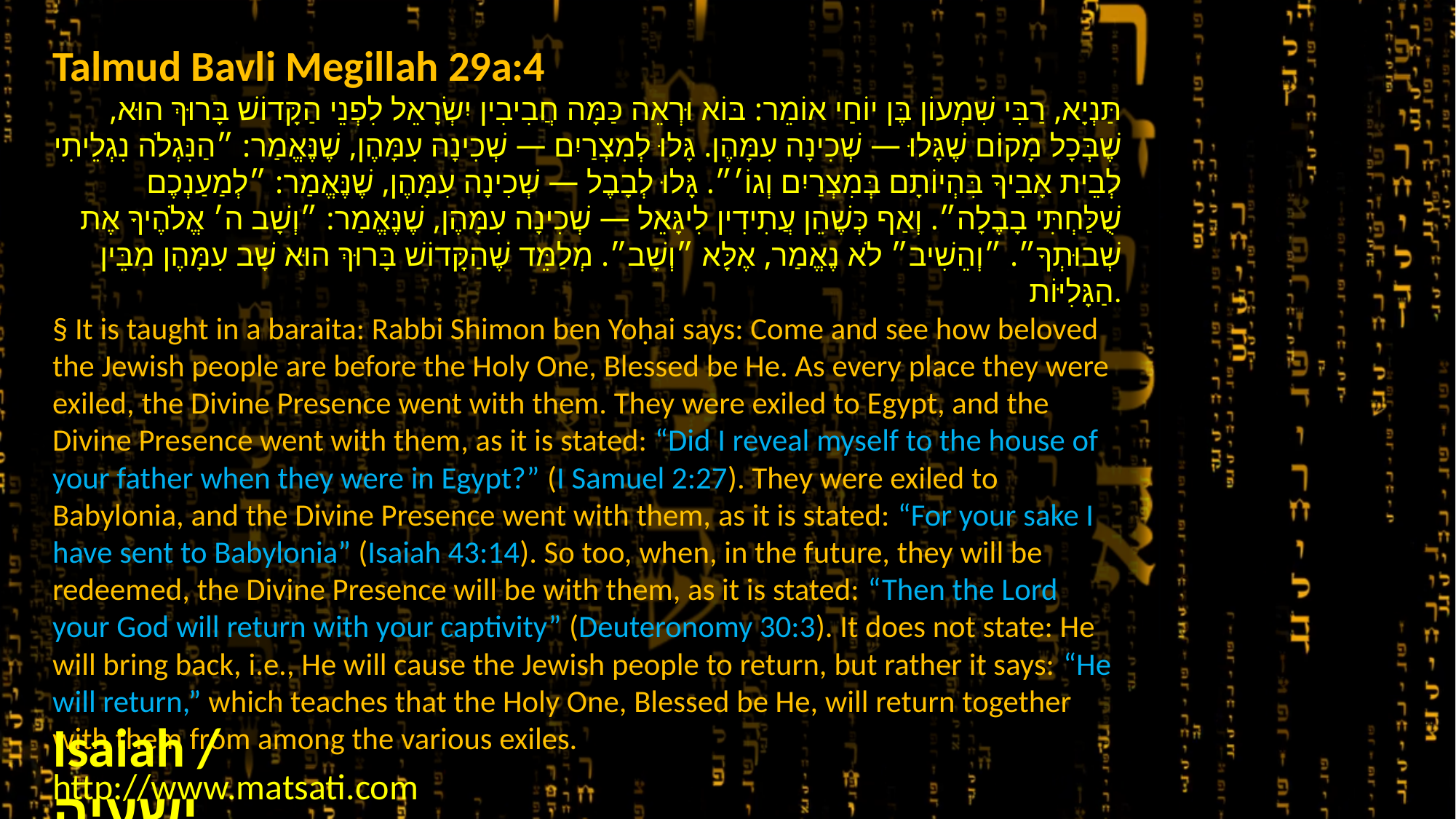

Talmud Bavli Megillah 29a:4
תַּנְיָא, רַבִּי שִׁמְעוֹן בֶּן יוֹחַי אוֹמֵר: בּוֹא וּרְאֵה כַּמָּה חֲבִיבִין יִשְׂרָאֵל לִפְנֵי הַקָּדוֹשׁ בָּרוּךְ הוּא, שֶׁבְּכָל מָקוֹם שֶׁגָּלוּ — שְׁכִינָה עִמָּהֶן. גָּלוּ לְמִצְרַיִם — שְׁכִינָה עִמָּהֶן, שֶׁנֶּאֱמַר: ״הַנִּגְלֹה נִגְלֵיתִי לְבֵית אָבִיךָ בִּהְיוֹתָם בְּמִצְרַיִם וְגוֹ׳״. גָּלוּ לְבָבֶל — שְׁכִינָה עִמָּהֶן, שֶׁנֶּאֱמַר: ״לְמַעַנְכֶם שֻׁלַּחְתִּי בָבֶלָה״. וְאַף כְּשֶׁהֵן עֲתִידִין לִיגָּאֵל — שְׁכִינָה עִמָּהֶן, שֶׁנֶּאֱמַר: ״וְשָׁב ה׳ אֱלֹהֶיךָ אֶת שְׁבוּתְךָ״. ״וְהֵשִׁיב״ לֹא נֶאֱמַר, אֶלָּא ״וְשָׁב״. מְלַמֵּד שֶׁהַקָּדוֹשׁ בָּרוּךְ הוּא שָׁב עִמָּהֶן מִבֵּין הַגָּלִיּוֹת.
§ It is taught in a baraita: Rabbi Shimon ben Yoḥai says: Come and see how beloved the Jewish people are before the Holy One, Blessed be He. As every place they were exiled, the Divine Presence went with them. They were exiled to Egypt, and the Divine Presence went with them, as it is stated: “Did I reveal myself to the house of your father when they were in Egypt?” (I Samuel 2:27). They were exiled to Babylonia, and the Divine Presence went with them, as it is stated: “For your sake I have sent to Babylonia” (Isaiah 43:14). So too, when, in the future, they will be redeemed, the Divine Presence will be with them, as it is stated: “Then the Lord your God will return with your captivity” (Deuteronomy 30:3). It does not state: He will bring back, i.e., He will cause the Jewish people to return, but rather it says: “He will return,” which teaches that the Holy One, Blessed be He, will return together with them from among the various exiles.
Isaiah / ישעיה
http://www.matsati.com